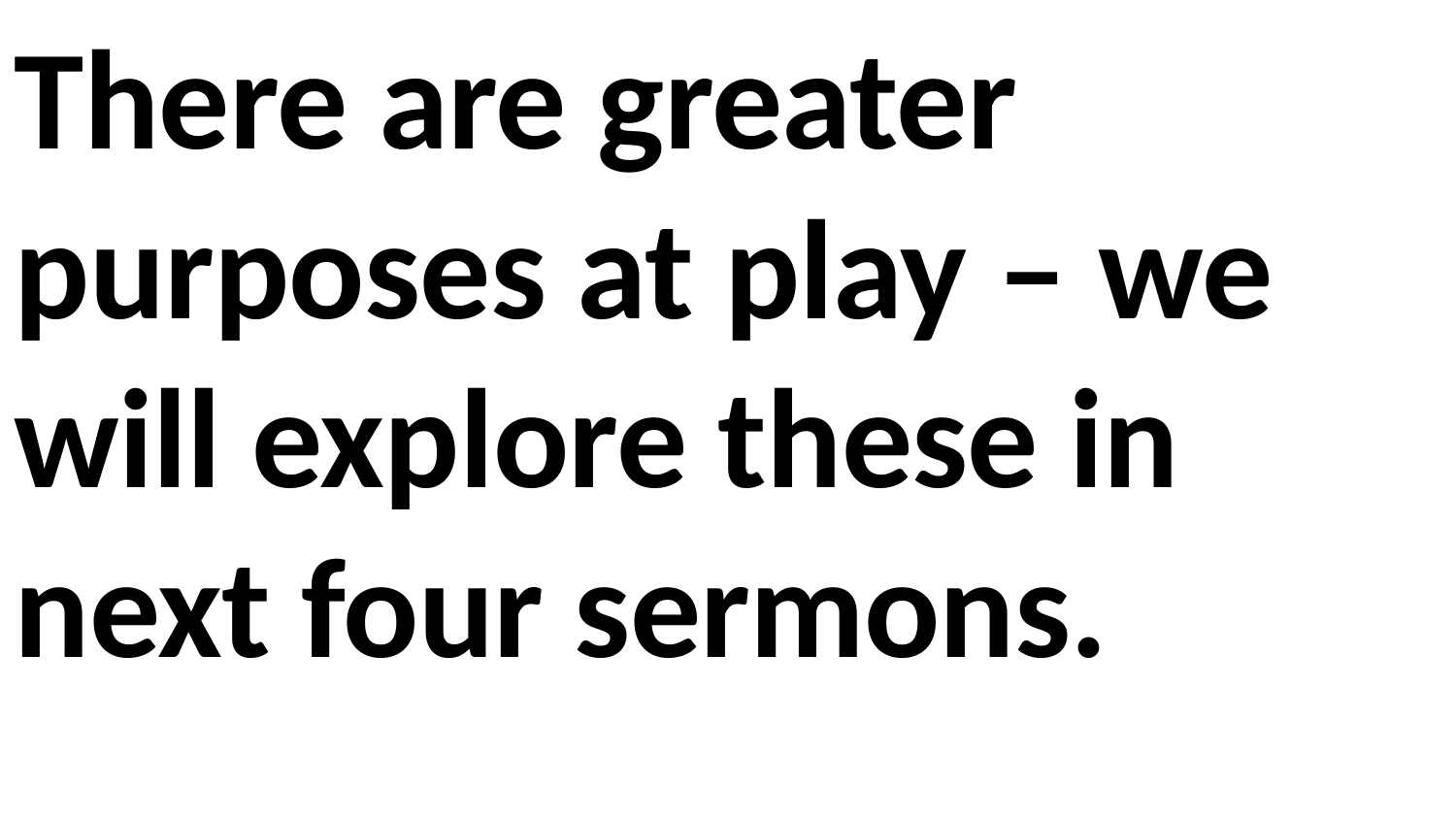

There are greater purposes at play – we will explore these in next four sermons.